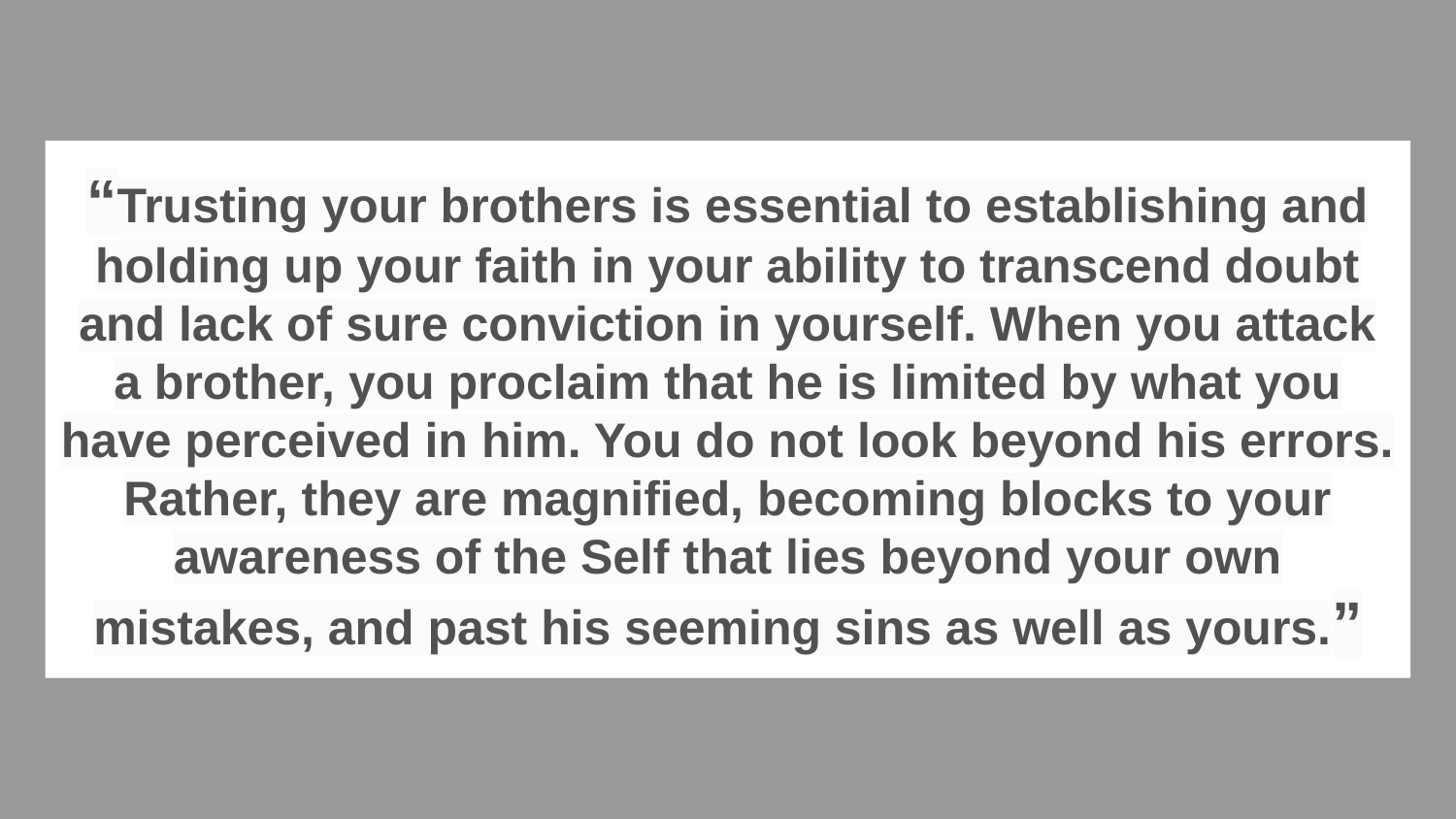

# “Trusting your brothers is essential to establishing and holding up your faith in your ability to transcend doubt and lack of sure conviction in yourself. When you attack a brother, you proclaim that he is limited by what you have perceived in him. You do not look beyond his errors. Rather, they are magnified, becoming blocks to your awareness of the Self that lies beyond your own mistakes, and past his seeming sins as well as yours.”